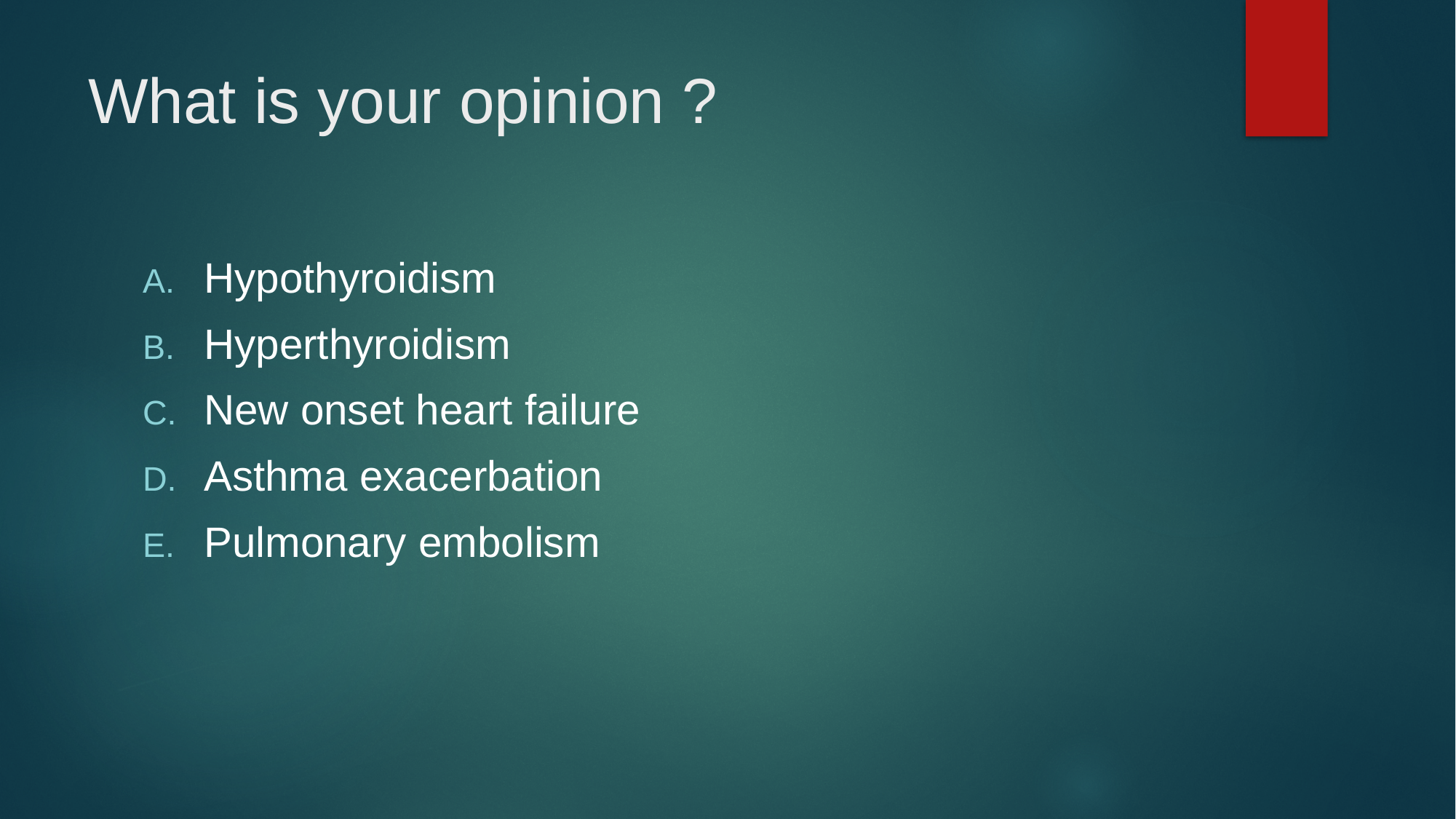

# What is your opinion ?
Hypothyroidism
Hyperthyroidism
New onset heart failure
Asthma exacerbation
Pulmonary embolism